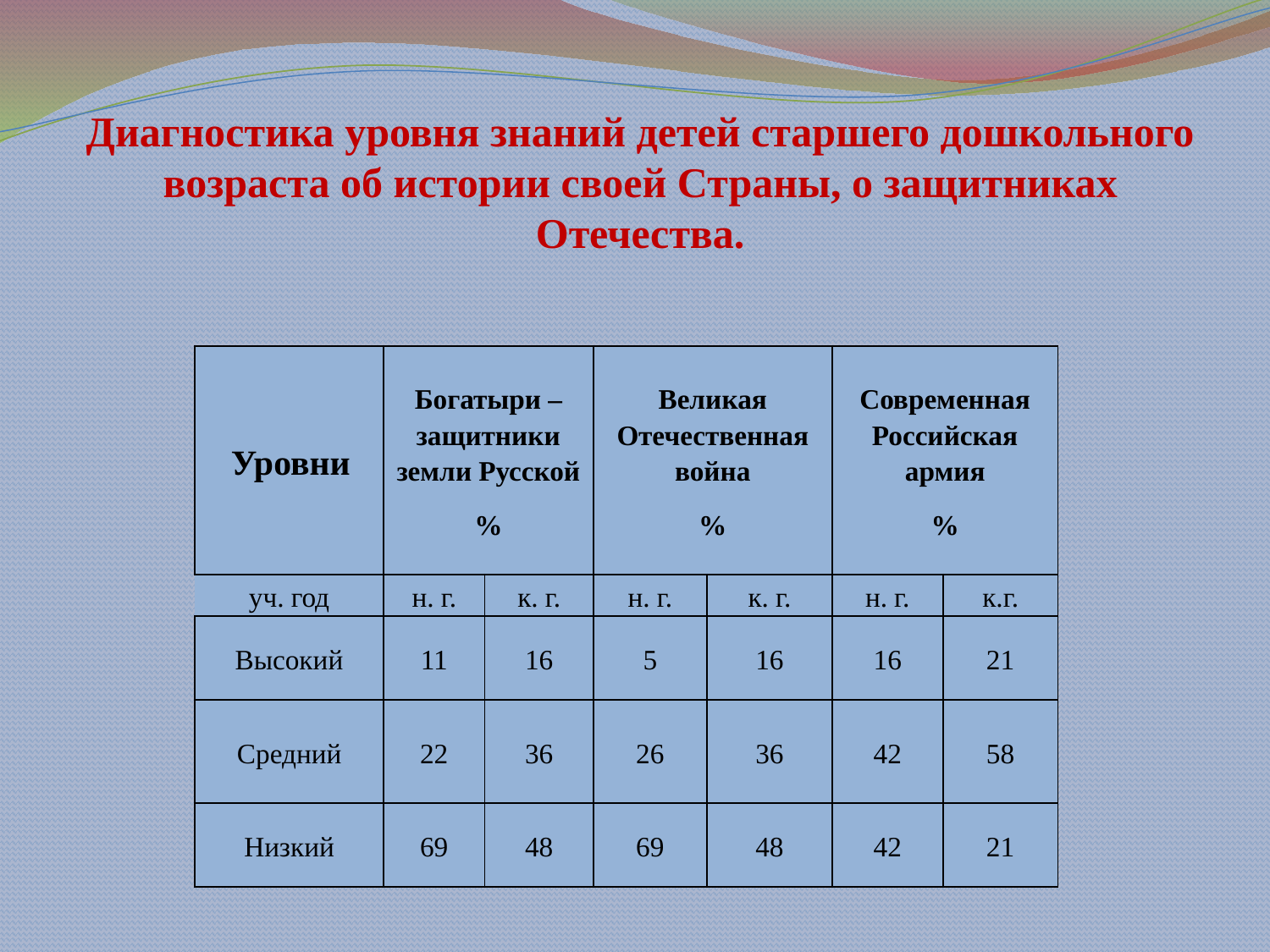

# Диагностика уровня знаний детей старшего дошкольного возраста об истории своей Страны, о защитниках Отечества.
| Уровни | Богатыри – защитники земли Русской % |  | Великая Отечественная война % |  | Современная Российская армия % |  |
| --- | --- | --- | --- | --- | --- | --- |
| уч. год | н. г. | к. г. | н. г. | к. г. | н. г. | к.г. |
| Высокий | 11 | 16 | 5 | 16 | 16 | 21 |
| Средний | 22 | 36 | 26 | 36 | 42 | 58 |
| Низкий | 69 | 48 | 69 | 48 | 42 | 21 |